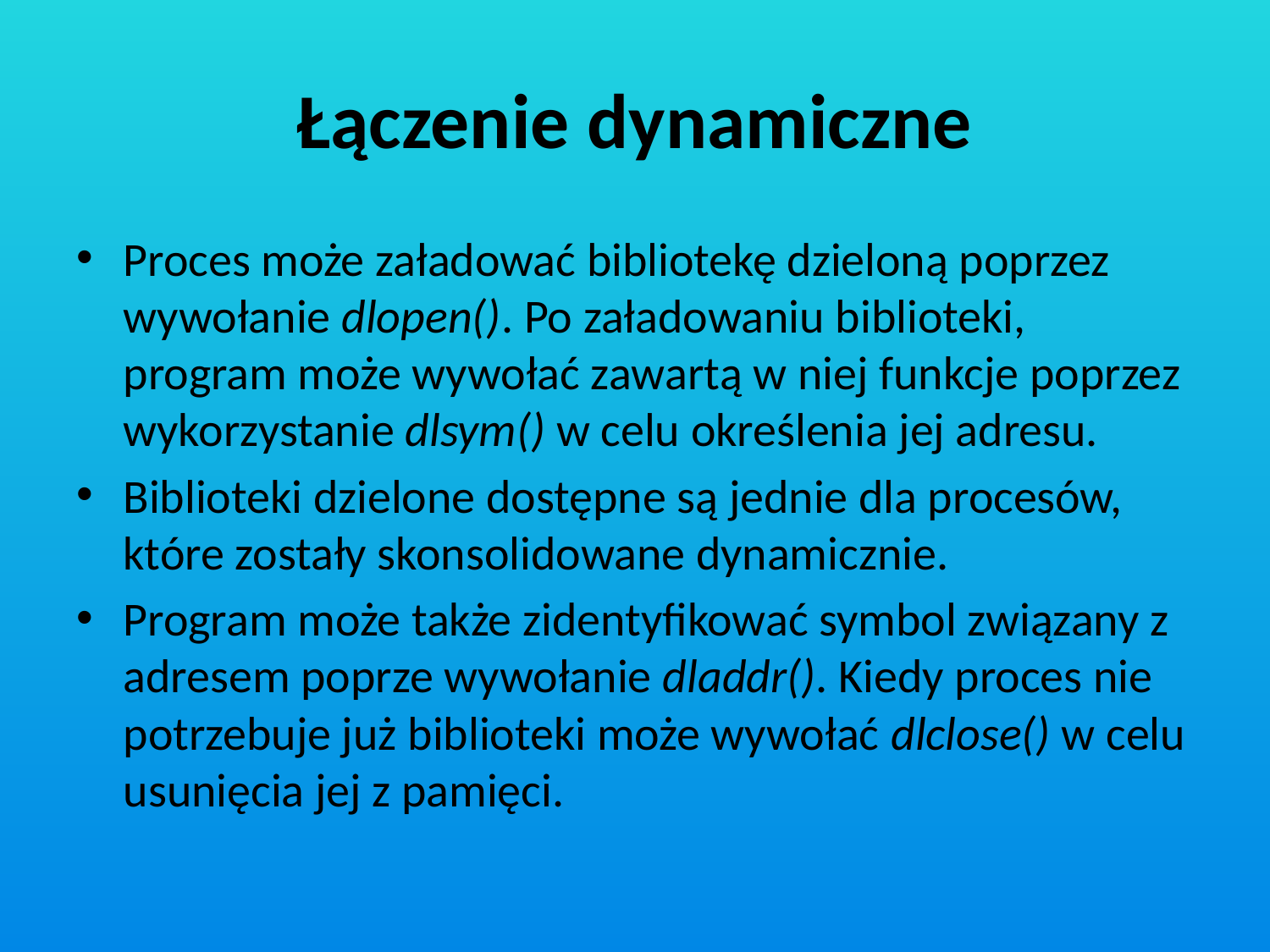

# Łączenie dynamiczne
Proces może załadować bibliotekę dzieloną poprzez wywołanie dlopen(). Po załadowaniu biblioteki, program może wywołać zawartą w niej funkcje poprzez wykorzystanie dlsym() w celu określenia jej adresu.
Biblioteki dzielone dostępne są jednie dla procesów, które zostały skonsolidowane dynamicznie.
Program może także zidentyfikować symbol związany z adresem poprze wywołanie dladdr(). Kiedy proces nie potrzebuje już biblioteki może wywołać dlclose() w celu usunięcia jej z pamięci.